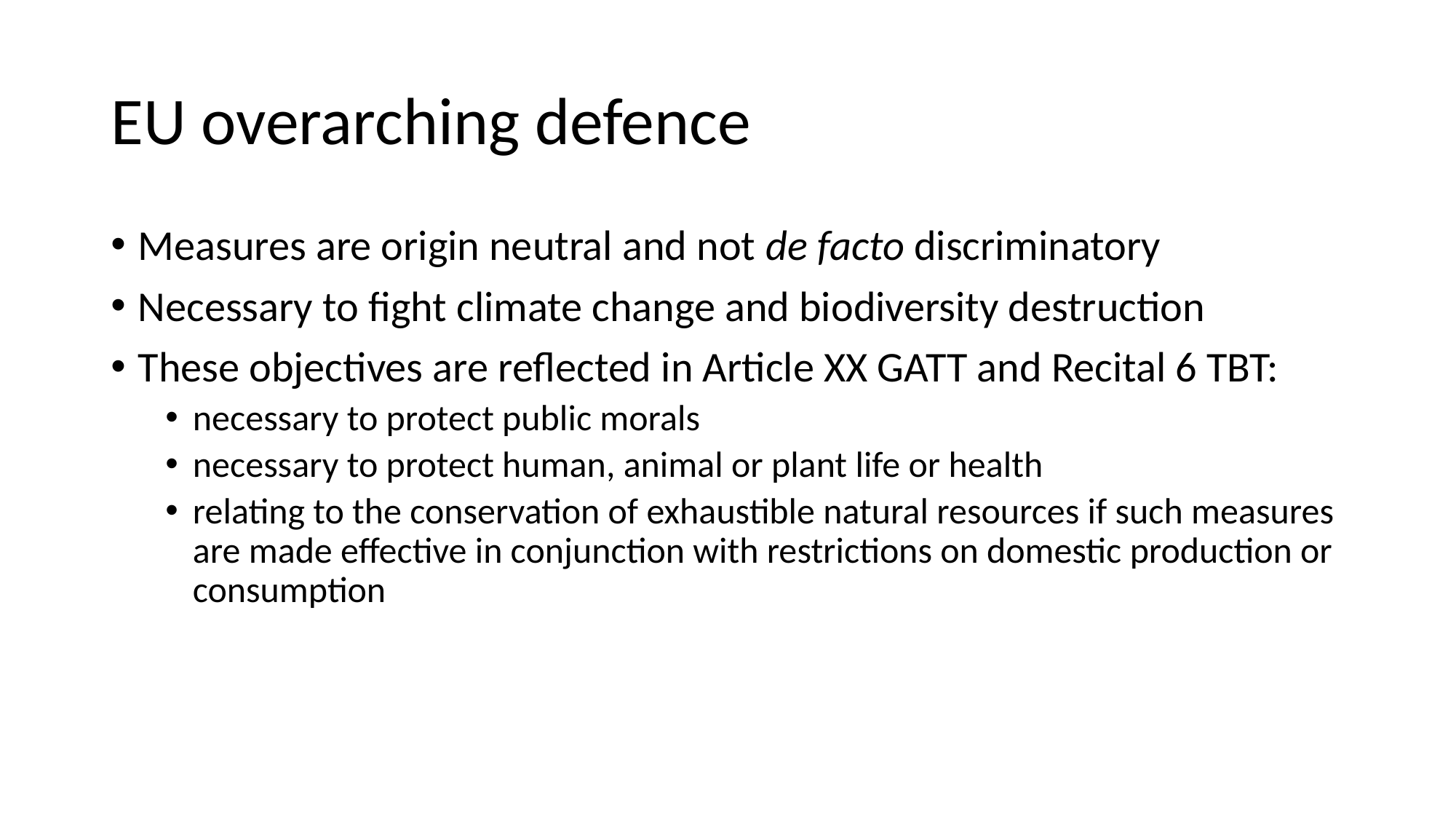

# EU overarching defence
Measures are origin neutral and not de facto discriminatory
Necessary to fight climate change and biodiversity destruction
These objectives are reflected in Article XX GATT and Recital 6 TBT:
necessary to protect public morals
necessary to protect human, animal or plant life or health
relating to the conservation of exhaustible natural resources if such measures are made effective in conjunction with restrictions on domestic production or consumption